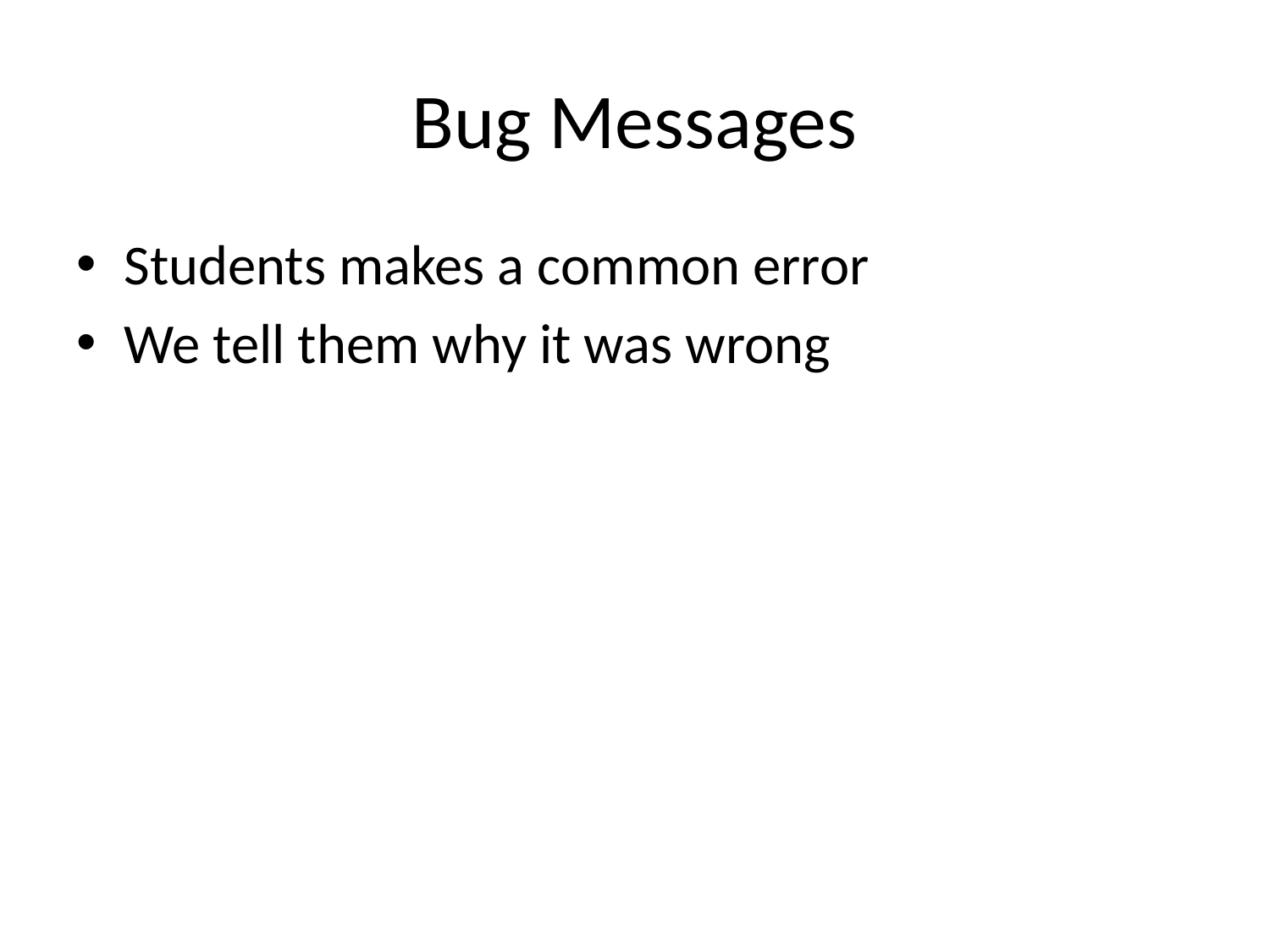

# Bug Messages
Students makes a common error
We tell them why it was wrong